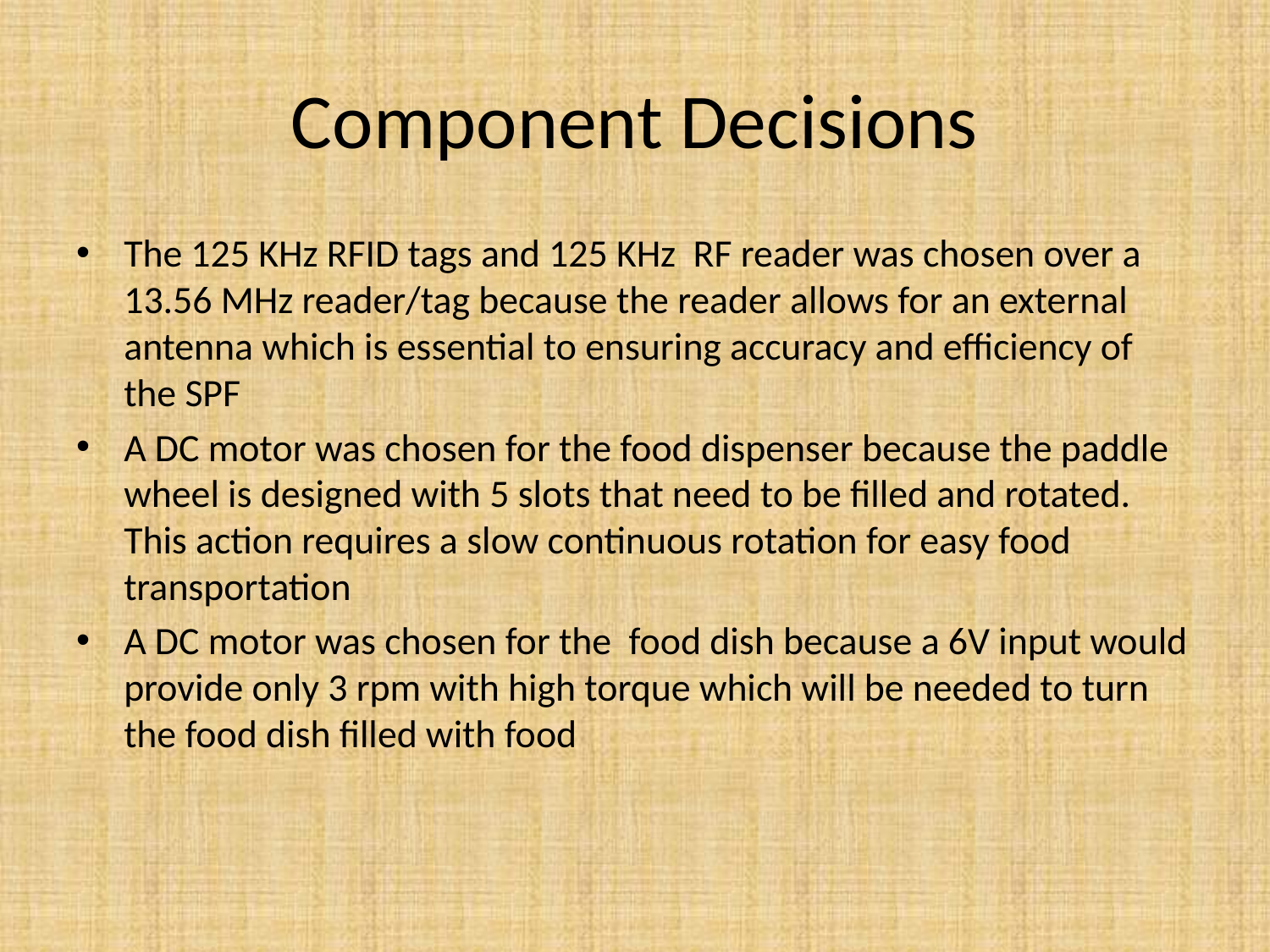

# Component Decisions
The 125 KHz RFID tags and 125 KHz  RF reader was chosen over a 13.56 MHz reader/tag because the reader allows for an external antenna which is essential to ensuring accuracy and efficiency of the SPF
A DC motor was chosen for the food dispenser because the paddle wheel is designed with 5 slots that need to be filled and rotated. This action requires a slow continuous rotation for easy food transportation
A DC motor was chosen for the  food dish because a 6V input would provide only 3 rpm with high torque which will be needed to turn the food dish filled with food